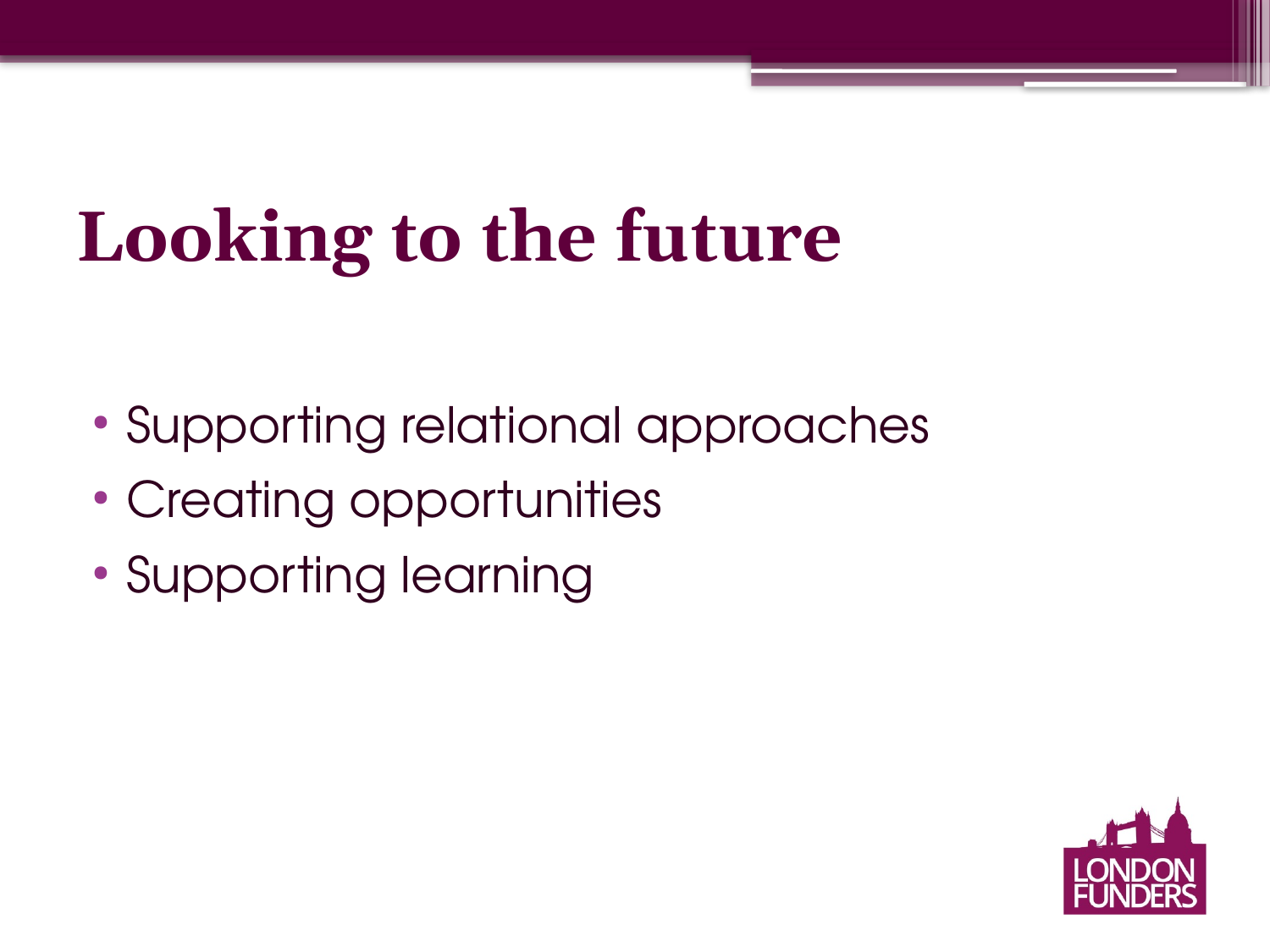

# Looking to the future

Supporting relational approaches
Creating opportunities
Supporting learning